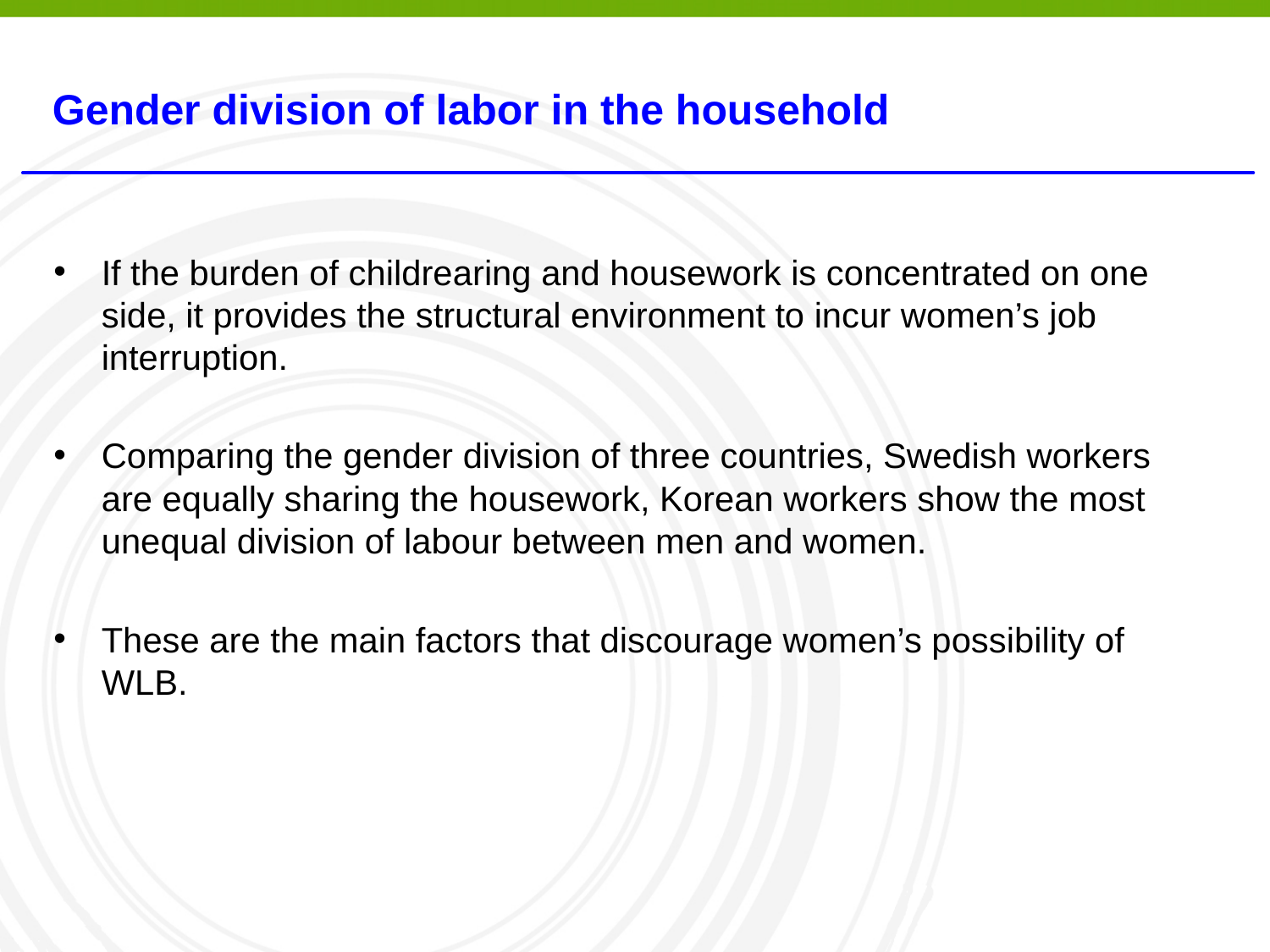

# Gender division of labor in the household
If the burden of childrearing and housework is concentrated on one side, it provides the structural environment to incur women’s job interruption.

Comparing the gender division of three countries, Swedish workers are equally sharing the housework, Korean workers show the most unequal division of labour between men and women.

These are the main factors that discourage women’s possibility of WLB.